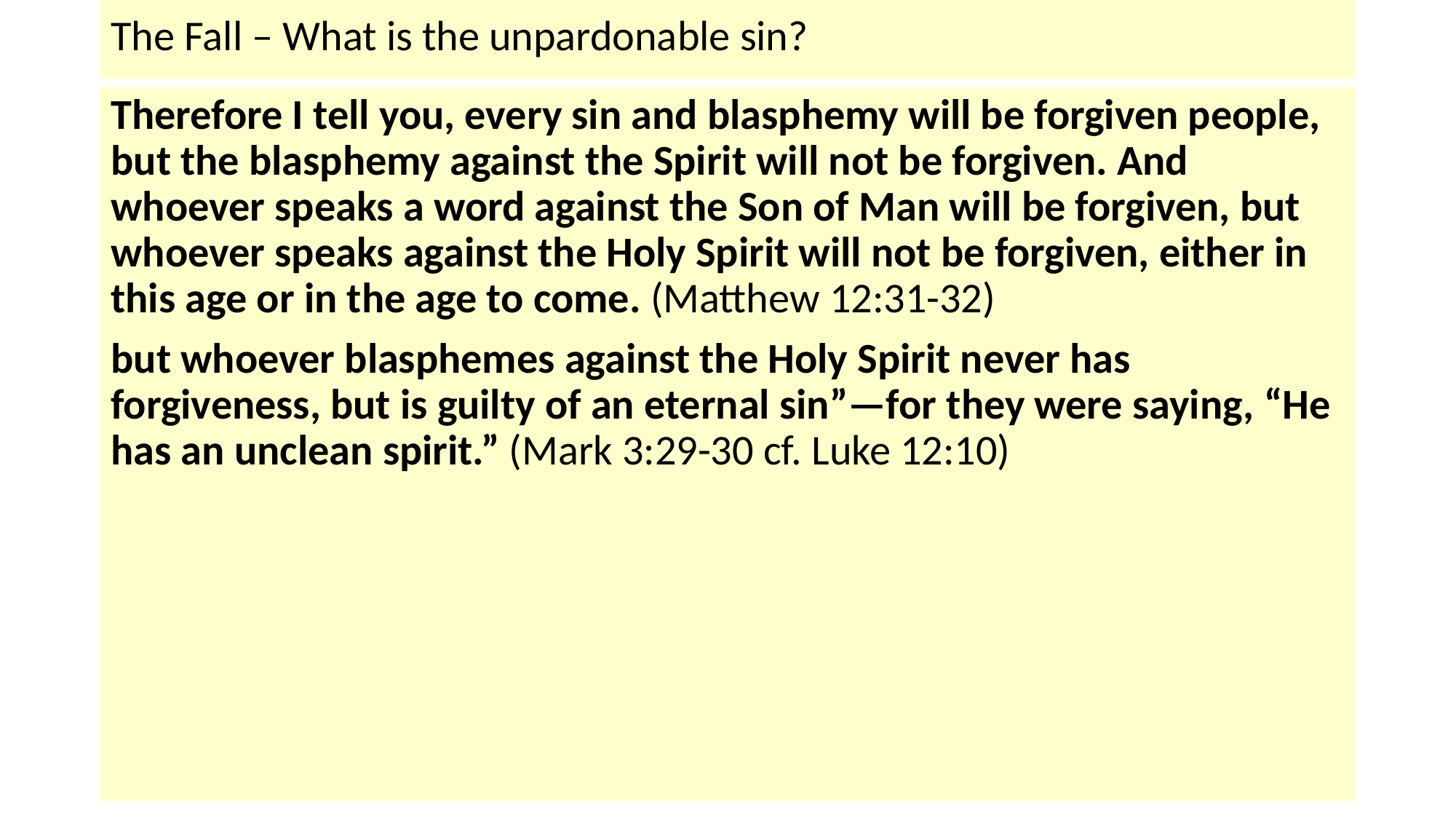

# The Fall – What is the unpardonable sin?
Therefore I tell you, every sin and blasphemy will be forgiven people, but the blasphemy against the Spirit will not be forgiven. And whoever speaks a word against the Son of Man will be forgiven, but whoever speaks against the Holy Spirit will not be forgiven, either in this age or in the age to come. (Matthew 12:31-32)
but whoever blasphemes against the Holy Spirit never has forgiveness, but is guilty of an eternal sin”—for they were saying, “He has an unclean spirit.” (Mark 3:29-30 cf. Luke 12:10)